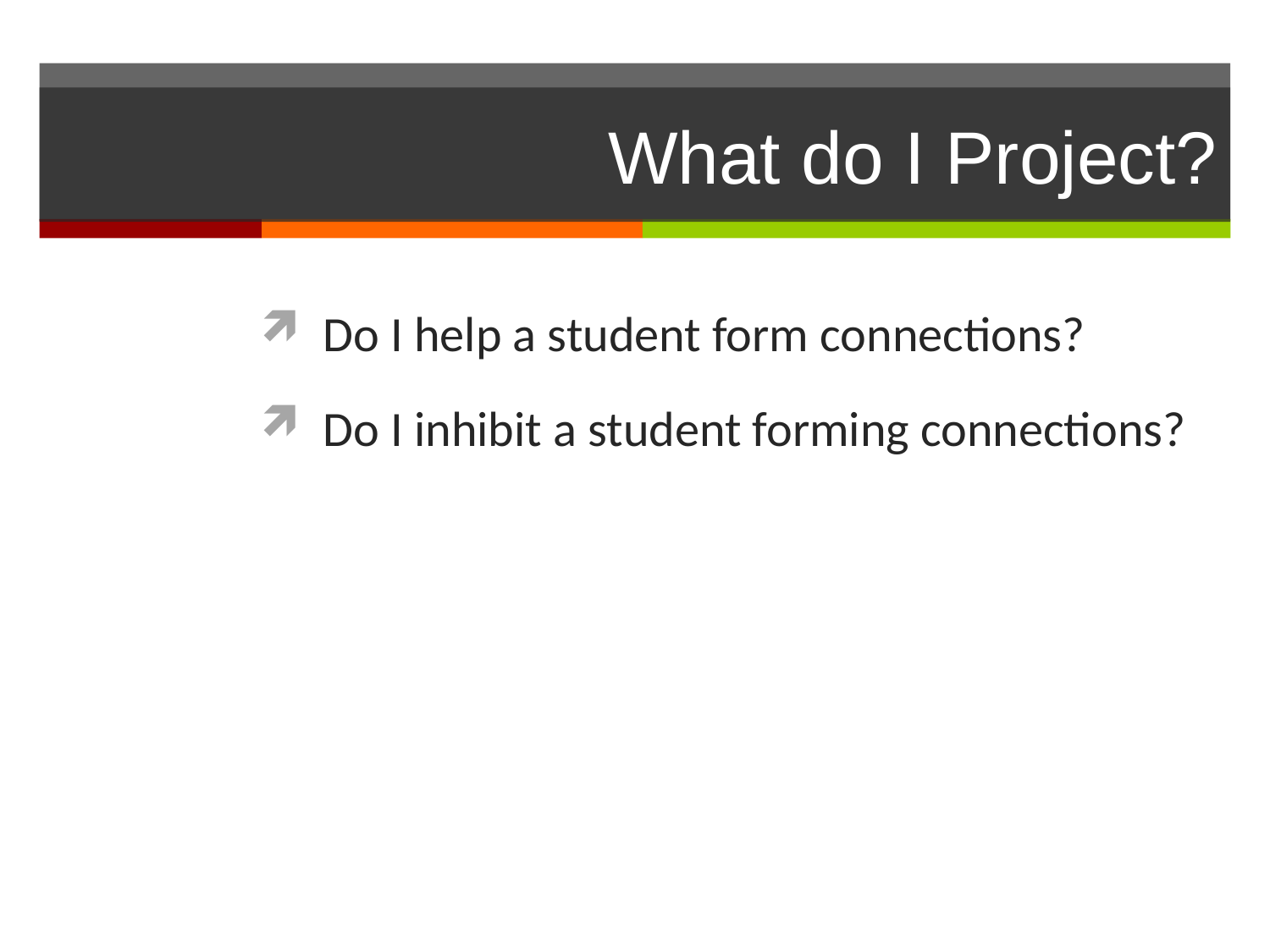

# What do I Project?
Do I help a student form connections?
Do I inhibit a student forming connections?